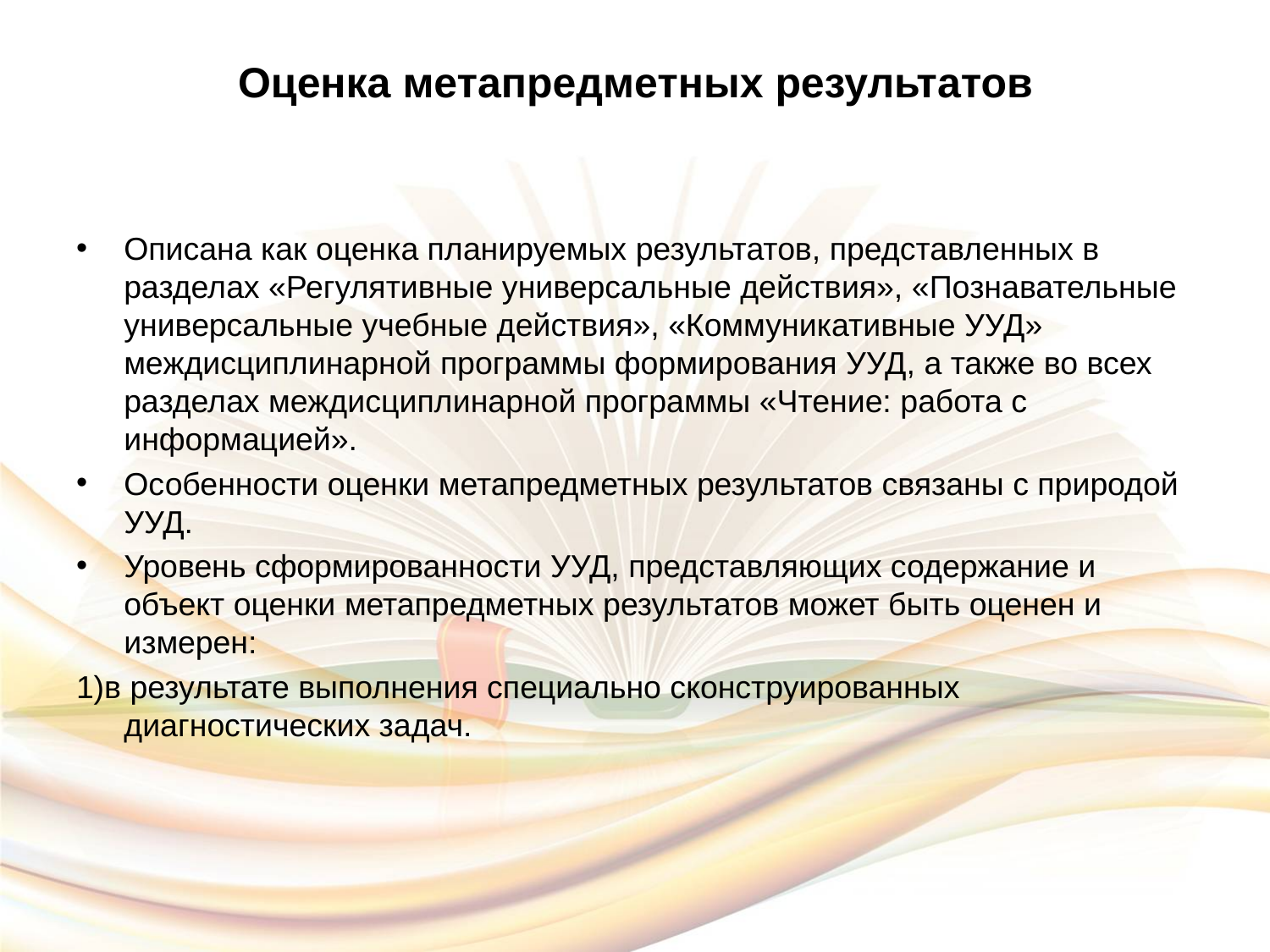

# Оценка метапредметных результатов
Описана как оценка планируемых результатов, представленных в разделах «Регулятивные универсальные действия», «Познавательные универсальные учебные действия», «Коммуникативные УУД» междисциплинарной программы формирования УУД, а также во всех разделах междисциплинарной программы «Чтение: работа с информацией».
Особенности оценки метапредметных результатов связаны с природой УУД.
Уровень сформированности УУД, представляющих содержание и объект оценки метапредметных результатов может быть оценен и измерен:
1)в результате выполнения специально сконструированных диагностических задач.